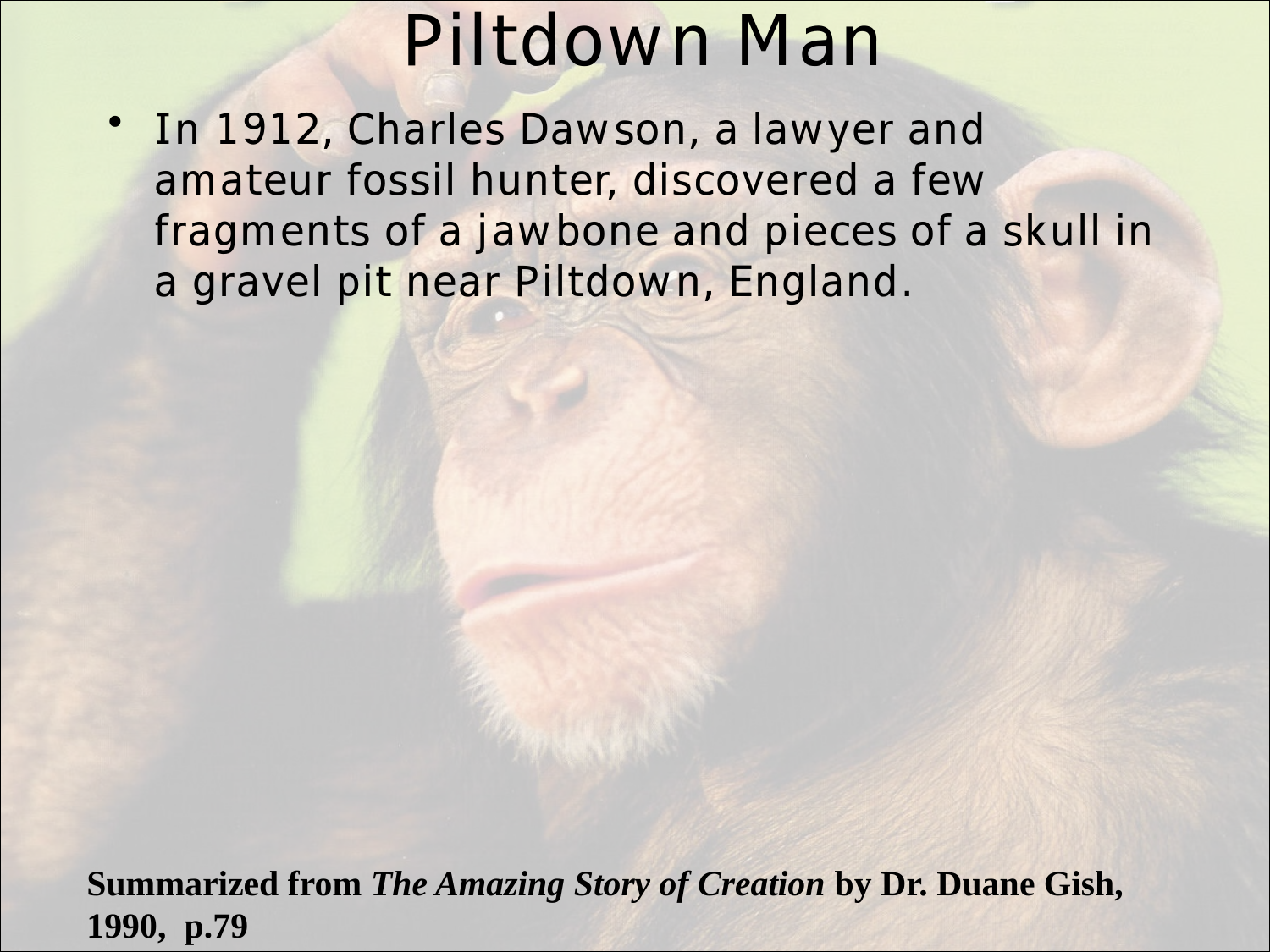

# Piltdown Man
In 1912, Charles Dawson, a lawyer and amateur fossil hunter, discovered a few fragments of a jawbone and pieces of a skull in a gravel pit near Piltdown, England.
Summarized from The Amazing Story of Creation by Dr. Duane Gish, 1990,  p.79